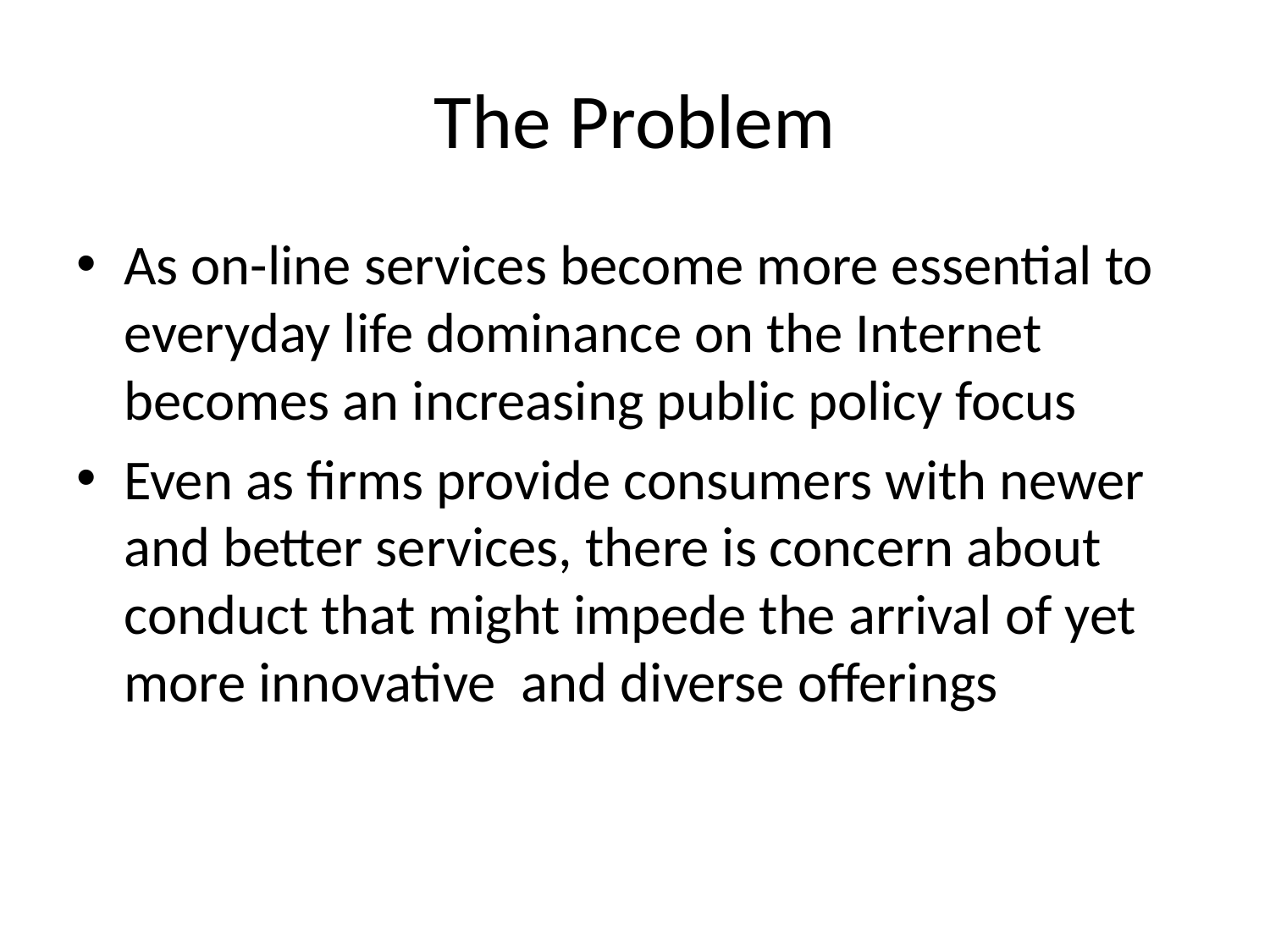

# The Problem
As on-line services become more essential to everyday life dominance on the Internet  becomes an increasing public policy focus
Even as firms provide consumers with newer and better services, there is concern about conduct that might impede the arrival of yet  more innovative  and diverse offerings